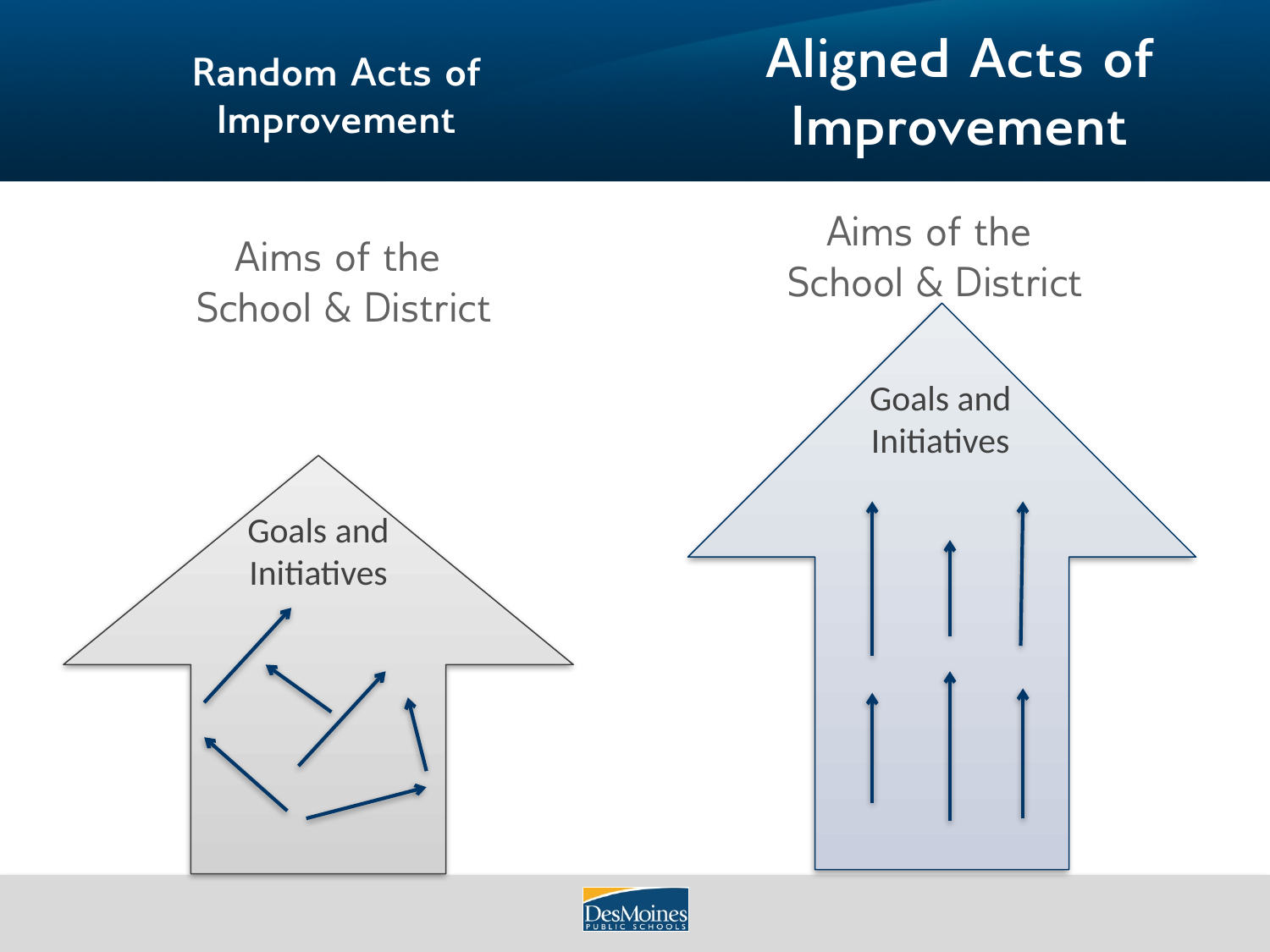

Aligned Acts of Improvement

# Random Acts of Improvement
Aims of the
School & District

Aims of the
School & District

Goals and Initiatives

Goals and Initiatives